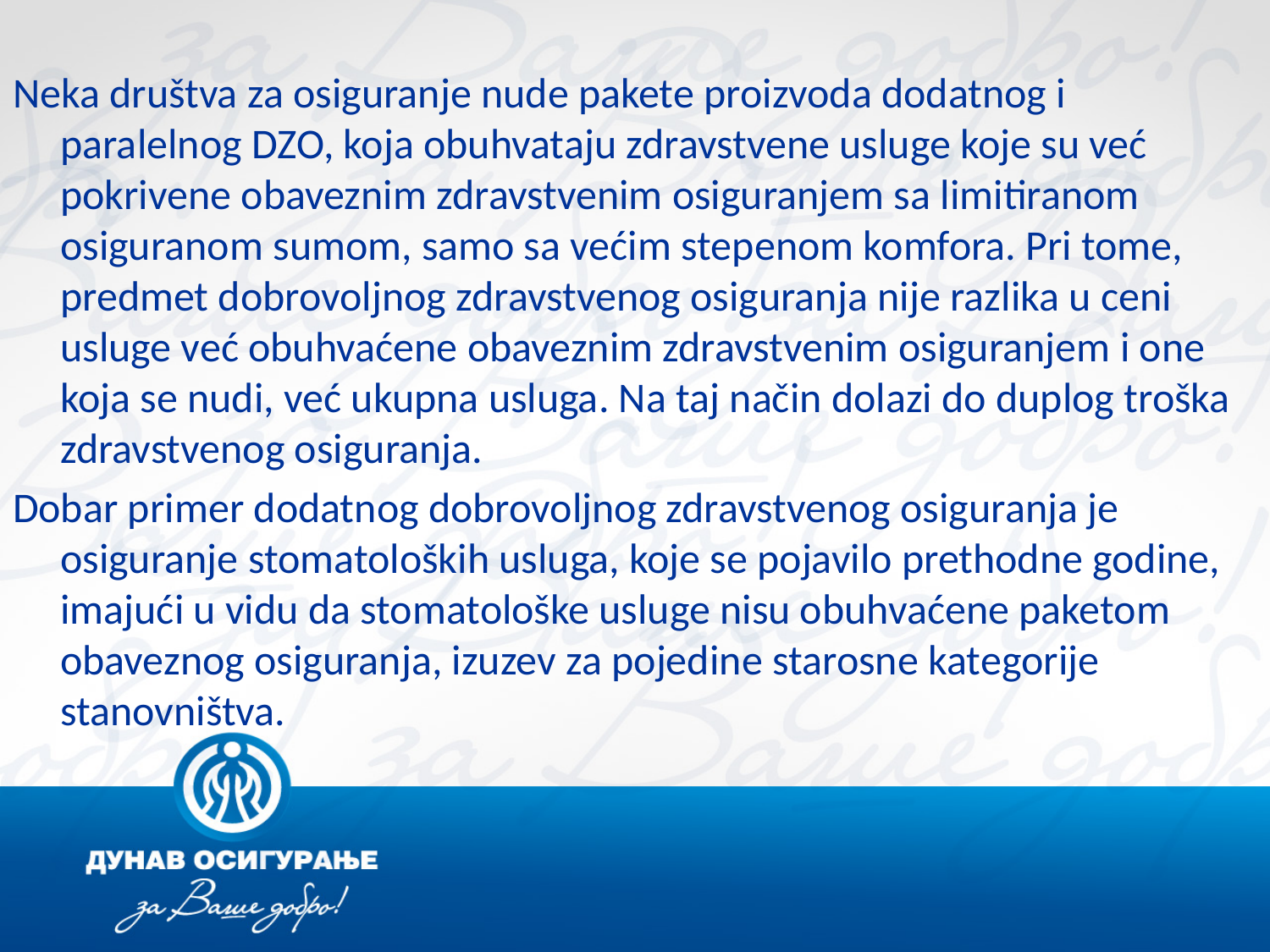

Neka društva za osiguranje nude pakete proizvoda dodatnog i paralelnog DZO, koja obuhvataju zdravstvene usluge koje su već pokrivene obaveznim zdravstvenim osiguranjem sa limitiranom osiguranom sumom, samo sa većim stepenom komfora. Pri tome, predmet dobrovoljnog zdravstvenog osiguranja nije razlika u ceni usluge već obuhvaćene obaveznim zdravstvenim osiguranjem i one koja se nudi, već ukupna usluga. Na taj način dolazi do duplog troška zdravstvenog osiguranja.
Dobar primer dodatnog dobrovoljnog zdravstvenog osiguranja je osiguranje stomatoloških usluga, koje se pojavilo prethodne godine, imajući u vidu da stomatološke usluge nisu obuhvaćene paketom obaveznog osiguranja, izuzev za pojedine starosne kategorije stanovništva.